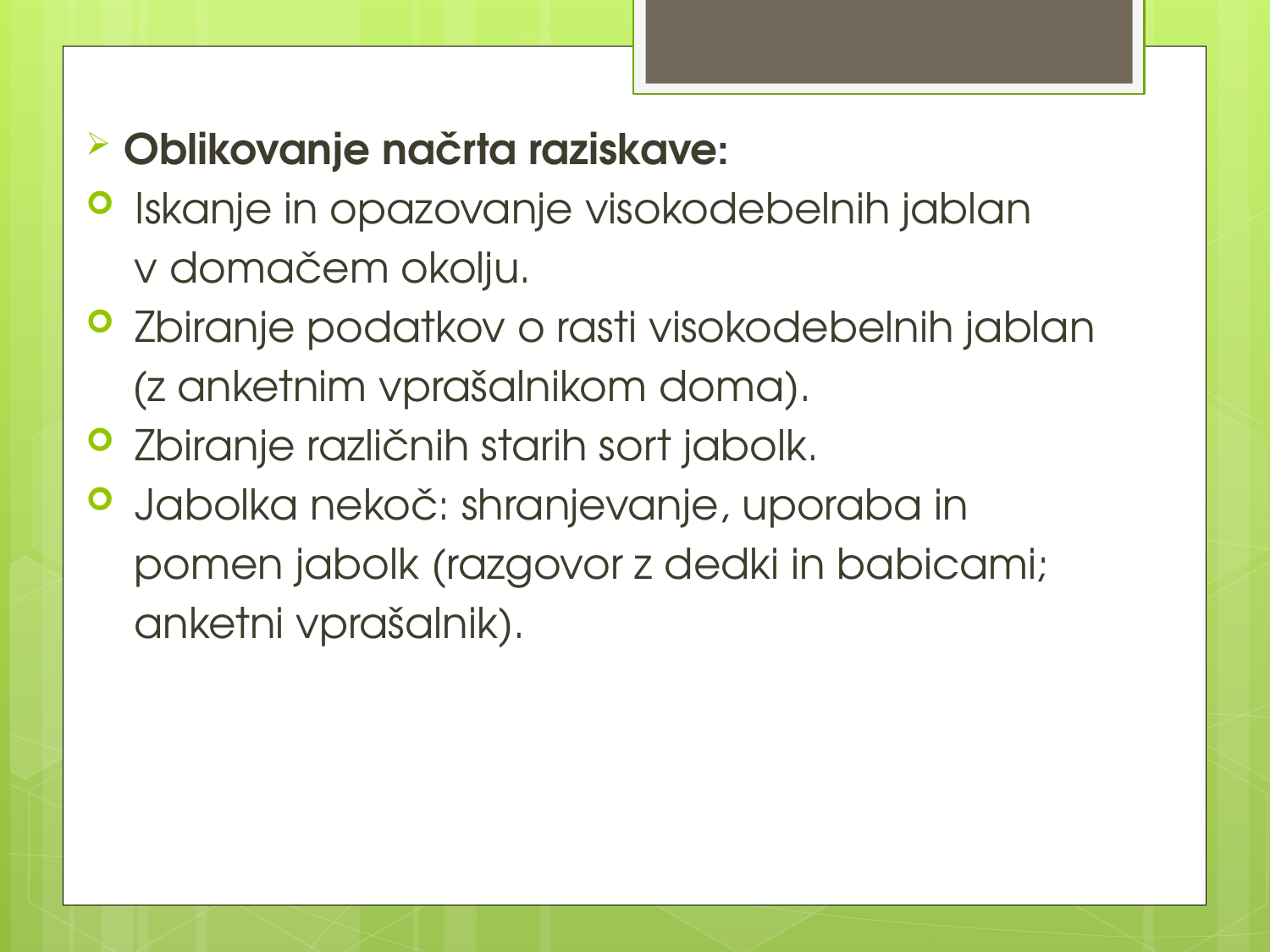

Oblikovanje načrta raziskave:
 Iskanje in opazovanje visokodebelnih jablan
     v domačem okolju.
 Zbiranje podatkov o rasti visokodebelnih jablan
    (z anketnim vprašalnikom doma).
 Zbiranje različnih starih sort jabolk.
 Jabolka nekoč: shranjevanje, uporaba in
     pomen jabolk (razgovor z dedki in babicami;
     anketni vprašalnik).